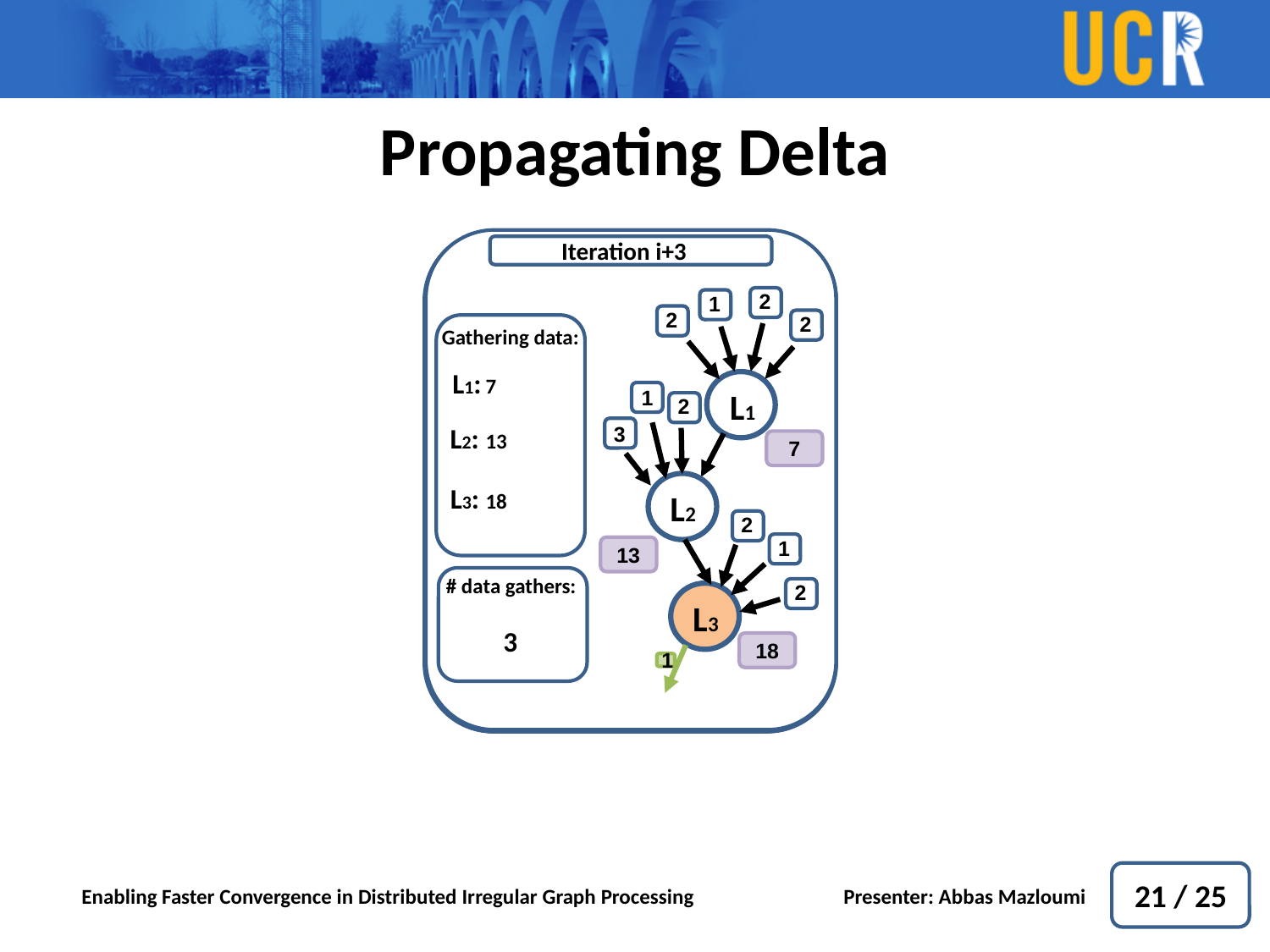

Propagating Delta
Iteration i+3

L1

L2

L3
# data gathers:

3
2

1

2

2

1

2

3

2

1

2

Gathering data:
L1: 7
L2: 13
L3: 18
7
13
18
1
Iteration i+2

L1

L2

L3
# data gathers:

2
2

1

2

2

1

2

3

2

1

2

Gathering data:
L1: 7
L2: 13
L3:
7
13
17
1
Iteration i+3

L1

L2

L3
# data gathers:

3
2

1

2

2

1

2

3

2

1

2

Gathering data:
L1: 7
L2: 13
L3: 17+1
7
13
17
Iteration i

L1

L2

L3
2

1

2

2

1

2

3

2

1

2

6
12
17
1
Iteration i+1

L1

L2

L3
# data gathers:

1
2

1

2

2

1

2

3

2

1

2

Gathering data:
L1: 6+1
L2:
L3:
6
12
17
Iteration i+1

L1

L2

L3
# data gathers:

1
2

1

2

2

1

2

3

2

1

2

Gathering data:
L1: 7
L2:
L3:
7
12
17
1
Iteration i+2

L1

L2

L3
# data gathers:

2
2

1

2

2

1

2

3

2

1

2

Gathering data:
L1: 7
L2: 12+1
L3:
7
12
17

L1

L2

L3
2

1

2

1

1

2

3

2

1

2

6
12
17
21 / 25
Enabling Faster Convergence in Distributed Irregular Graph Processing		Presenter: Abbas Mazloumi